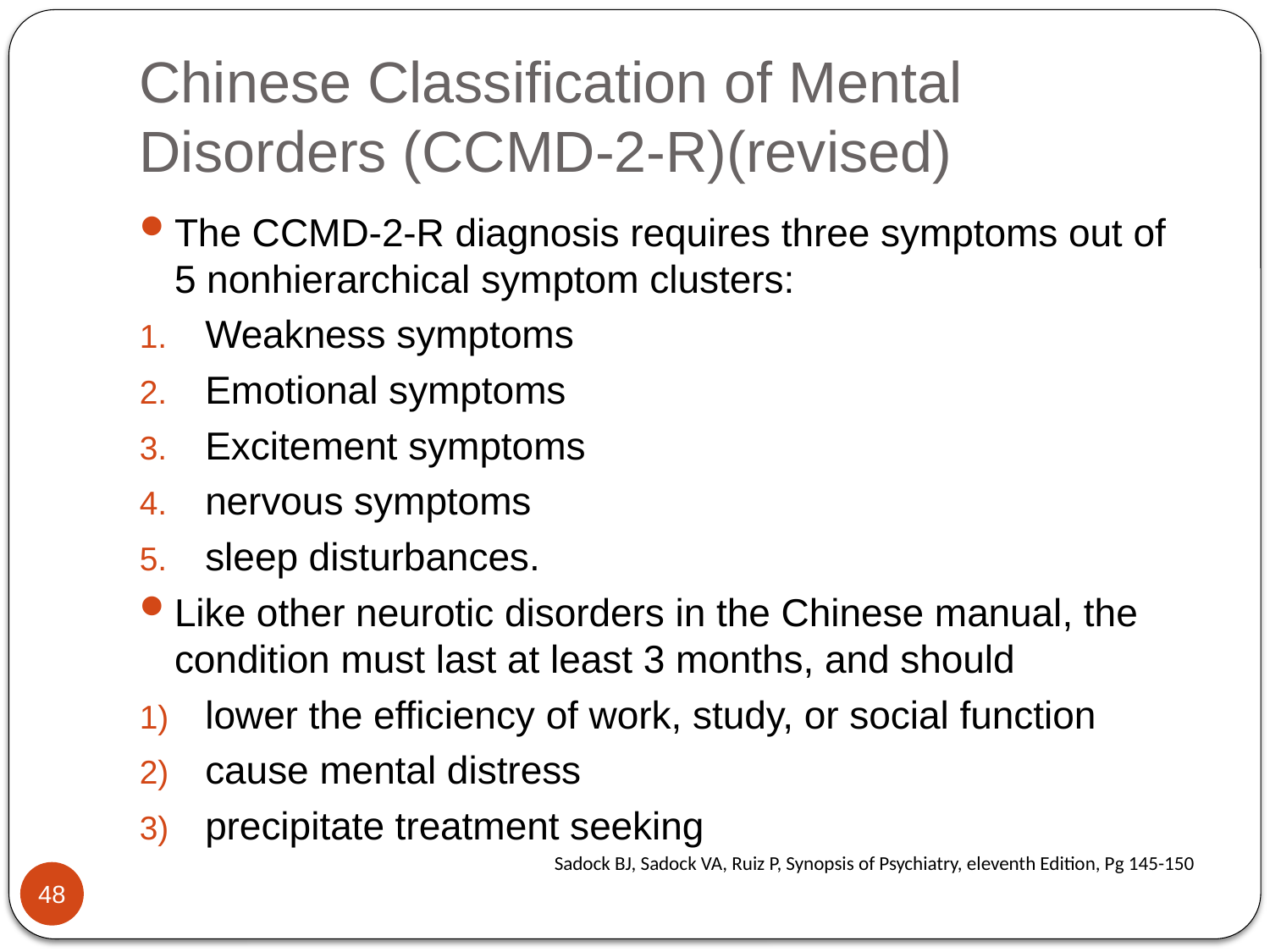

# Chinese Classification of Mental Disorders (CCMD-2-R)(revised)
The CCMD-2-R diagnosis requires three symptoms out of 5 nonhierarchical symptom clusters:
Weakness symptoms
Emotional symptoms
Excitement symptoms
nervous symptoms
sleep disturbances.
Like other neurotic disorders in the Chinese manual, the condition must last at least 3 months, and should
lower the efficiency of work, study, or social function
cause mental distress
precipitate treatment seeking
Sadock BJ, Sadock VA, Ruiz P, Synopsis of Psychiatry, eleventh Edition, Pg 145-150

48